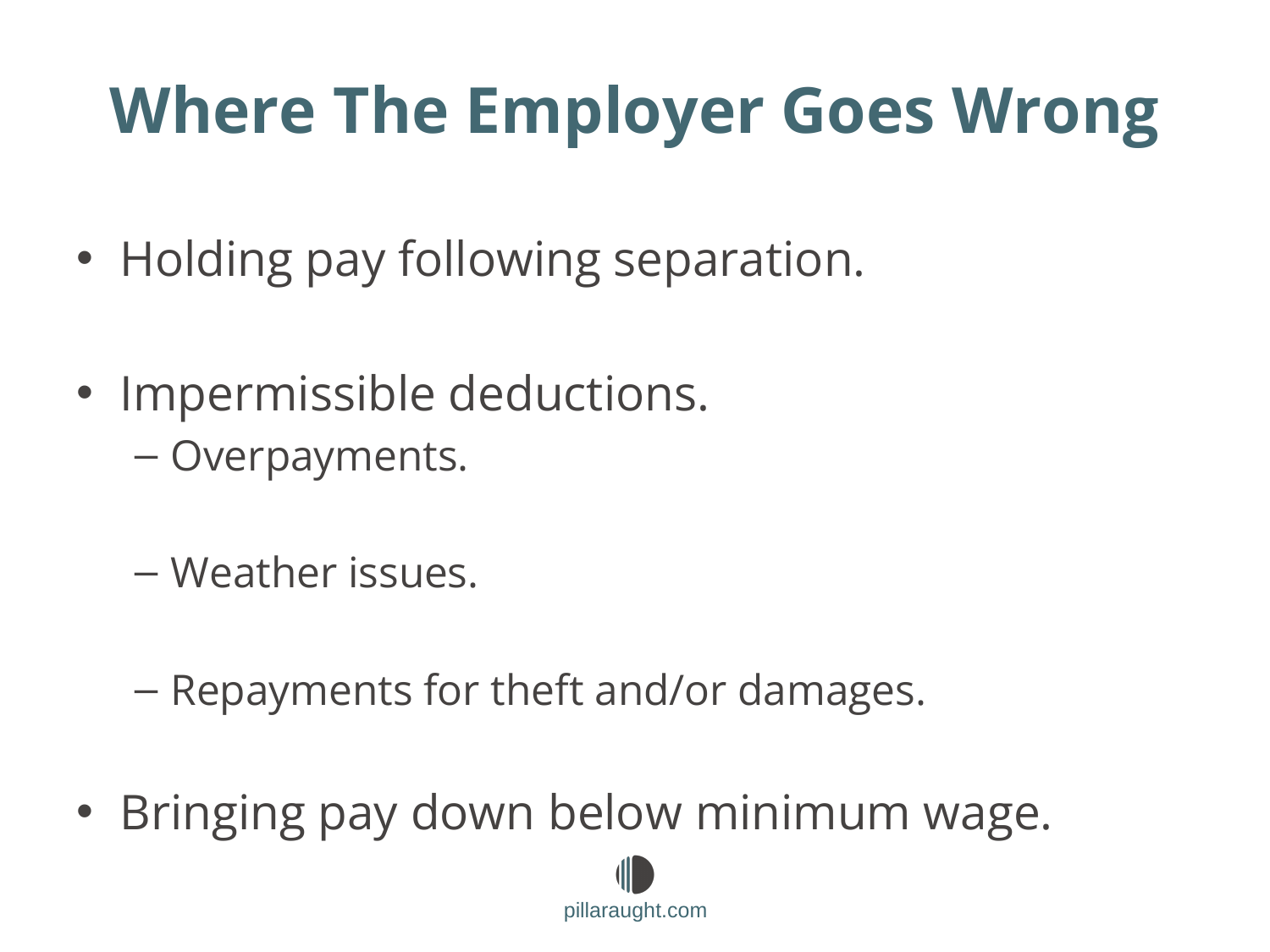

Where The Employer Goes Wrong
Holding pay following separation.

Impermissible deductions.
Overpayments.

Weather issues.

Repayments for theft and/or damages.

Bringing pay down below minimum wage.